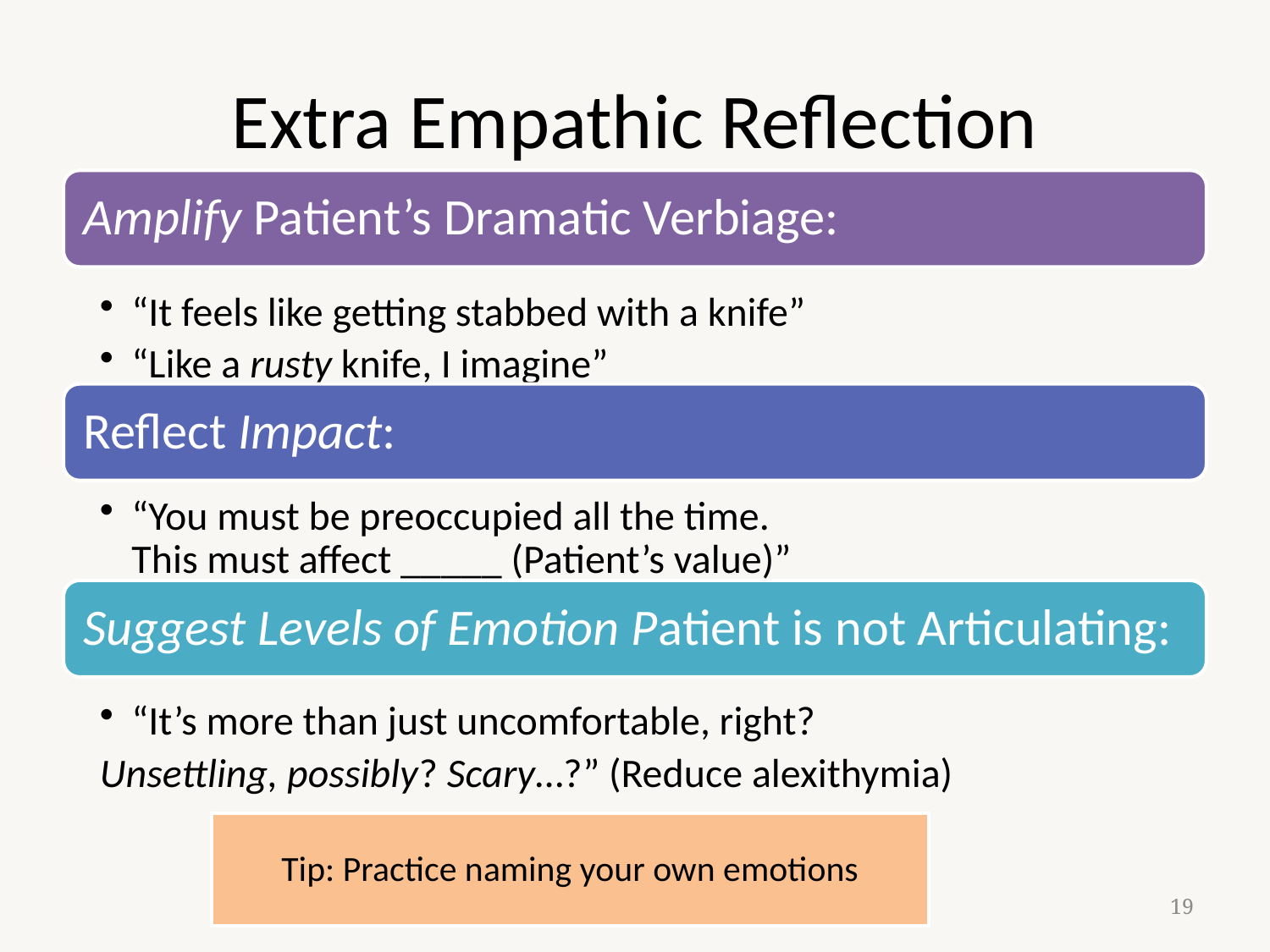

# Extra Empathic Reflection
Amplify Patient’s Dramatic Verbiage:
“It feels like getting stabbed with a knife”
“Like a rusty knife, I imagine”
Reflect Impact:
“You must be preoccupied all the time.
This must affect _____ (Patient’s value)”
Suggest Levels of Emotion Patient is not Articulating:
“It’s more than just uncomfortable, right?
Unsettling, possibly? Scary…?” (Reduce alexithymia)
Tip: Practice naming your own emotions
19